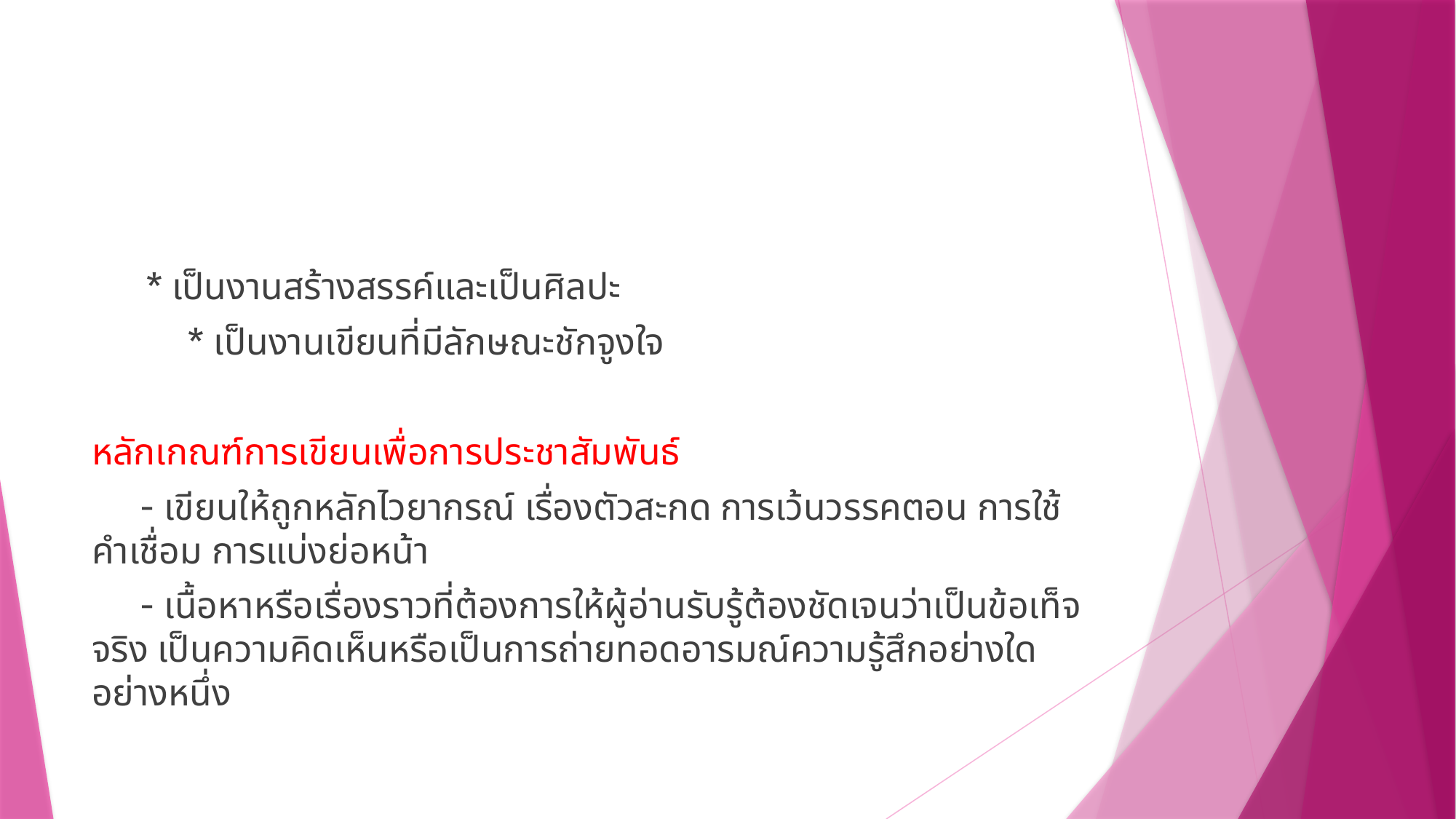

#
          * เป็นงานสร้างสรรค์และเป็นศิลปะ
          * เป็นงานเขียนที่มีลักษณะชักจูงใจ

หลักเกณฑ์การเขียนเพื่อการประชาสัมพันธ์
     - เขียนให้ถูกหลักไวยากรณ์ เรื่องตัวสะกด การเว้นวรรคตอน การใช้คำเชื่อม การแบ่งย่อหน้า
     - เนื้อหาหรือเรื่องราวที่ต้องการให้ผู้อ่านรับรู้ต้องชัดเจนว่าเป็นข้อเท็จจริง เป็นความคิดเห็นหรือเป็นการถ่ายทอดอารมณ์ความรู้สึกอย่างใดอย่างหนึ่ง